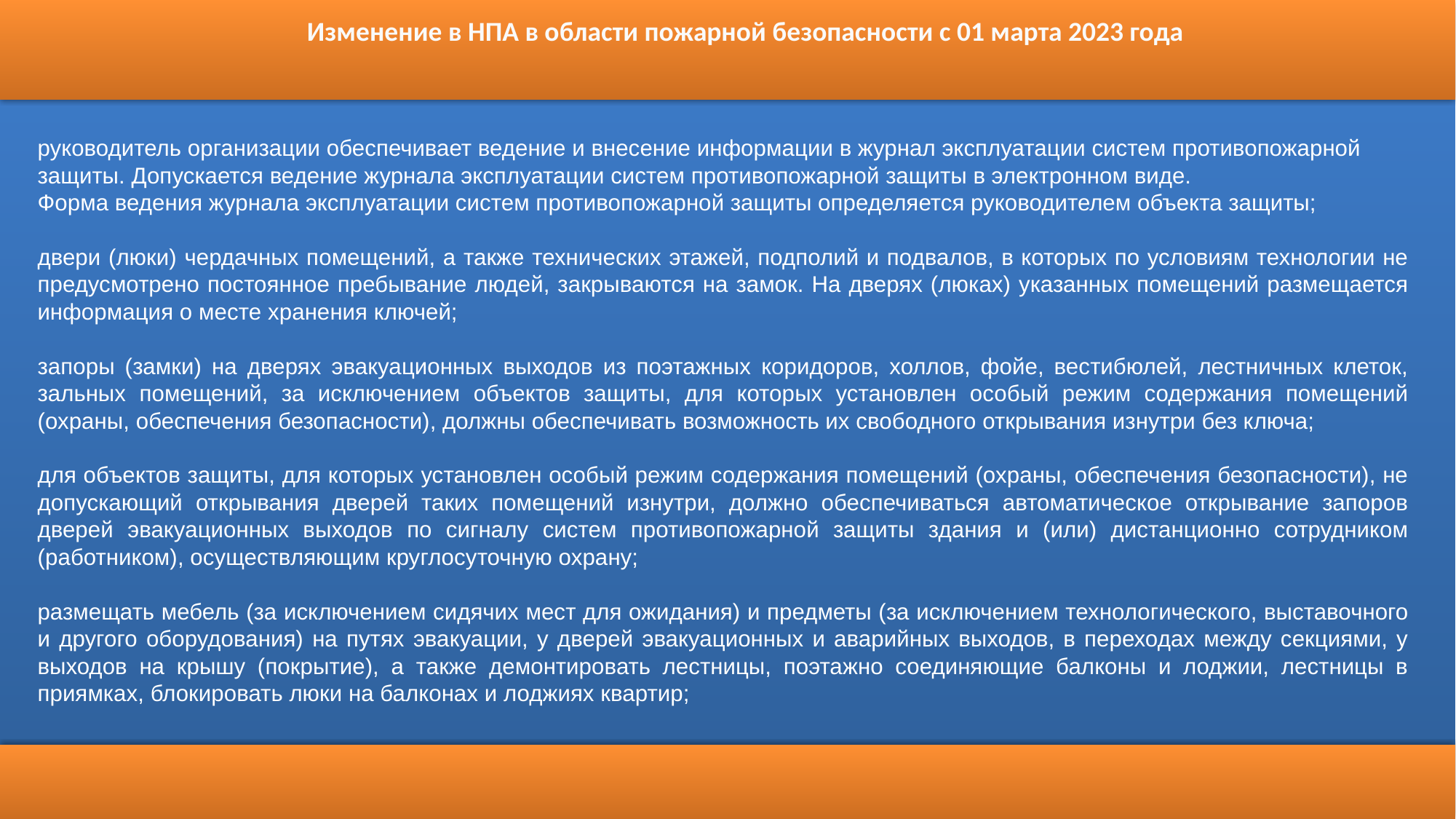

Изменение в НПА в области пожарной безопасности с 01 марта 2023 года
руководитель организации обеспечивает ведение и внесение информации в журнал эксплуатации систем противопожарной защиты. Допускается ведение журнала эксплуатации систем противопожарной защиты в электронном виде.
Форма ведения журнала эксплуатации систем противопожарной защиты определяется руководителем объекта защиты;

двери (люки) чердачных помещений, а также технических этажей, подполий и подвалов, в которых по условиям технологии не предусмотрено постоянное пребывание людей, закрываются на замок. На дверях (люках) указанных помещений размещается информация о месте хранения ключей;

запоры (замки) на дверях эвакуационных выходов из поэтажных коридоров, холлов, фойе, вестибюлей, лестничных клеток, зальных помещений, за исключением объектов защиты, для которых установлен особый режим содержания помещений (охраны, обеспечения безопасности), должны обеспечивать возможность их свободного открывания изнутри без ключа;

для объектов защиты, для которых установлен особый режим содержания помещений (охраны, обеспечения безопасности), не допускающий открывания дверей таких помещений изнутри, должно обеспечиваться автоматическое открывание запоров дверей эвакуационных выходов по сигналу систем противопожарной защиты здания и (или) дистанционно сотрудником (работником), осуществляющим круглосуточную охрану;

размещать мебель (за исключением сидячих мест для ожидания) и предметы (за исключением технологического, выставочного и другого оборудования) на путях эвакуации, у дверей эвакуационных и аварийных выходов, в переходах между секциями, у выходов на крышу (покрытие), а также демонтировать лестницы, поэтажно соединяющие балконы и лоджии, лестницы в приямках, блокировать люки на балконах и лоджиях квартир;